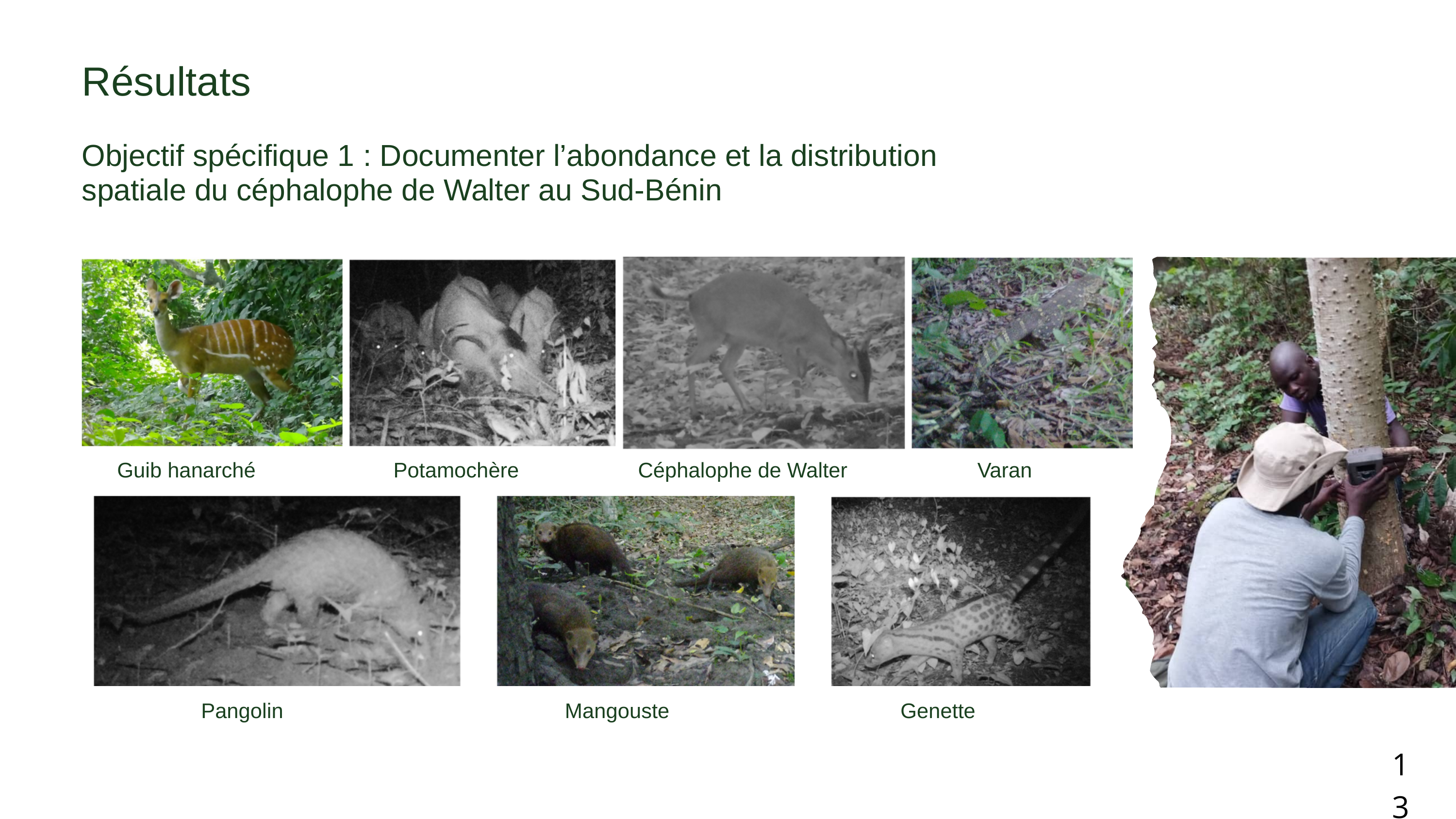

Résultats
Objectif spécifique 1 : Documenter l’abondance et la distribution spatiale du céphalophe de Walter au Sud-Bénin

Guib hanarché
Potamochère
Céphalophe de Walter
Varan
Pangolin
Mangouste
Genette
13